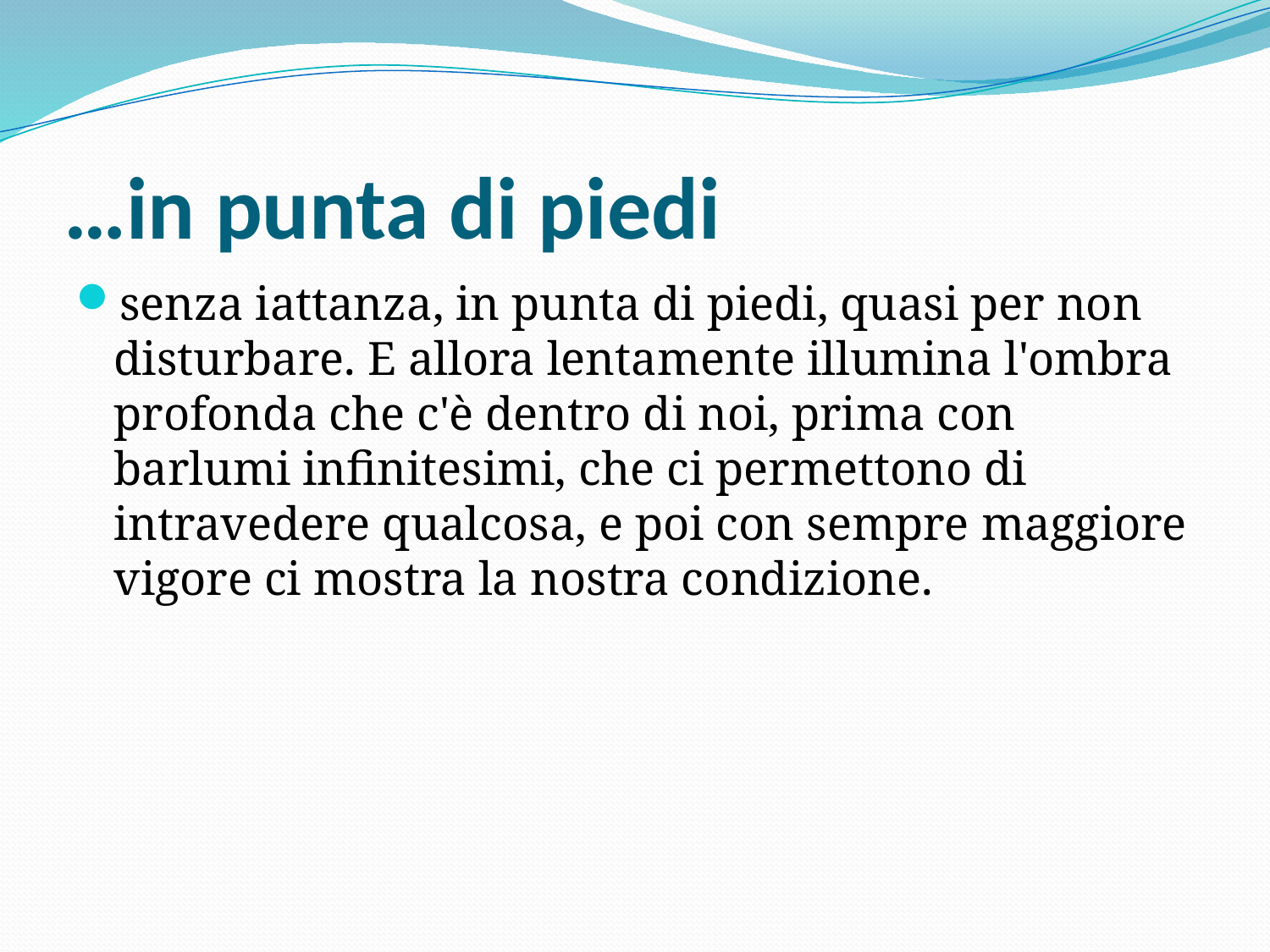

# …in punta di piedi
senza iattanza, in punta di piedi, quasi per non disturbare. E allora lentamente illumina l'ombra profonda che c'è dentro di noi, prima con barlumi infinitesimi, che ci permettono di intravedere qualcosa, e poi con sempre maggiore vigore ci mostra la nostra condizione.